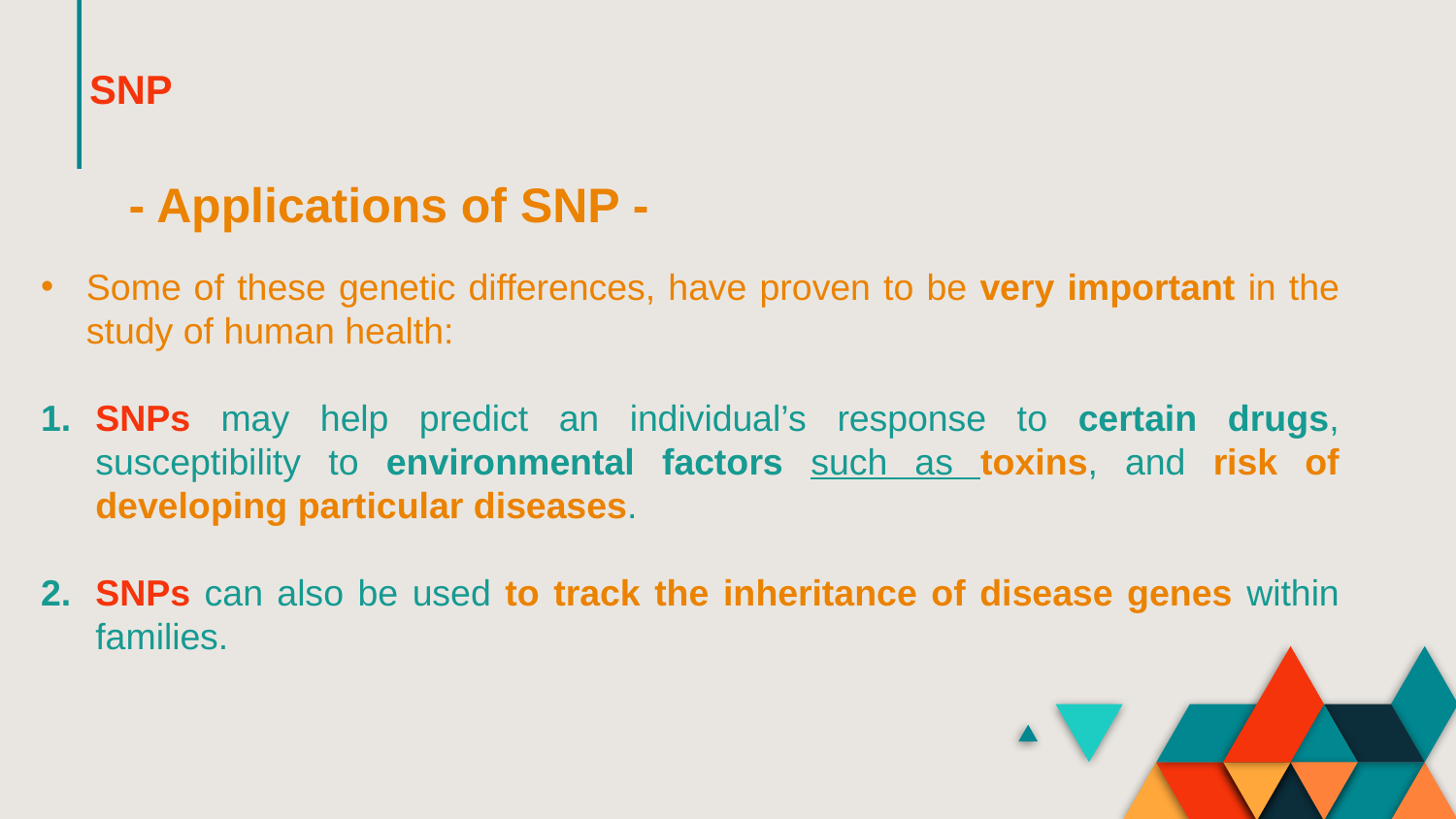

SNP
# - Applications of SNP -
Some of these genetic differences, have proven to be very important in the study of human health:

SNPs may help predict an individual’s response to certain drugs, susceptibility to environmental factors such as toxins, and risk of developing particular diseases.

SNPs can also be used to track the inheritance of disease genes within families.